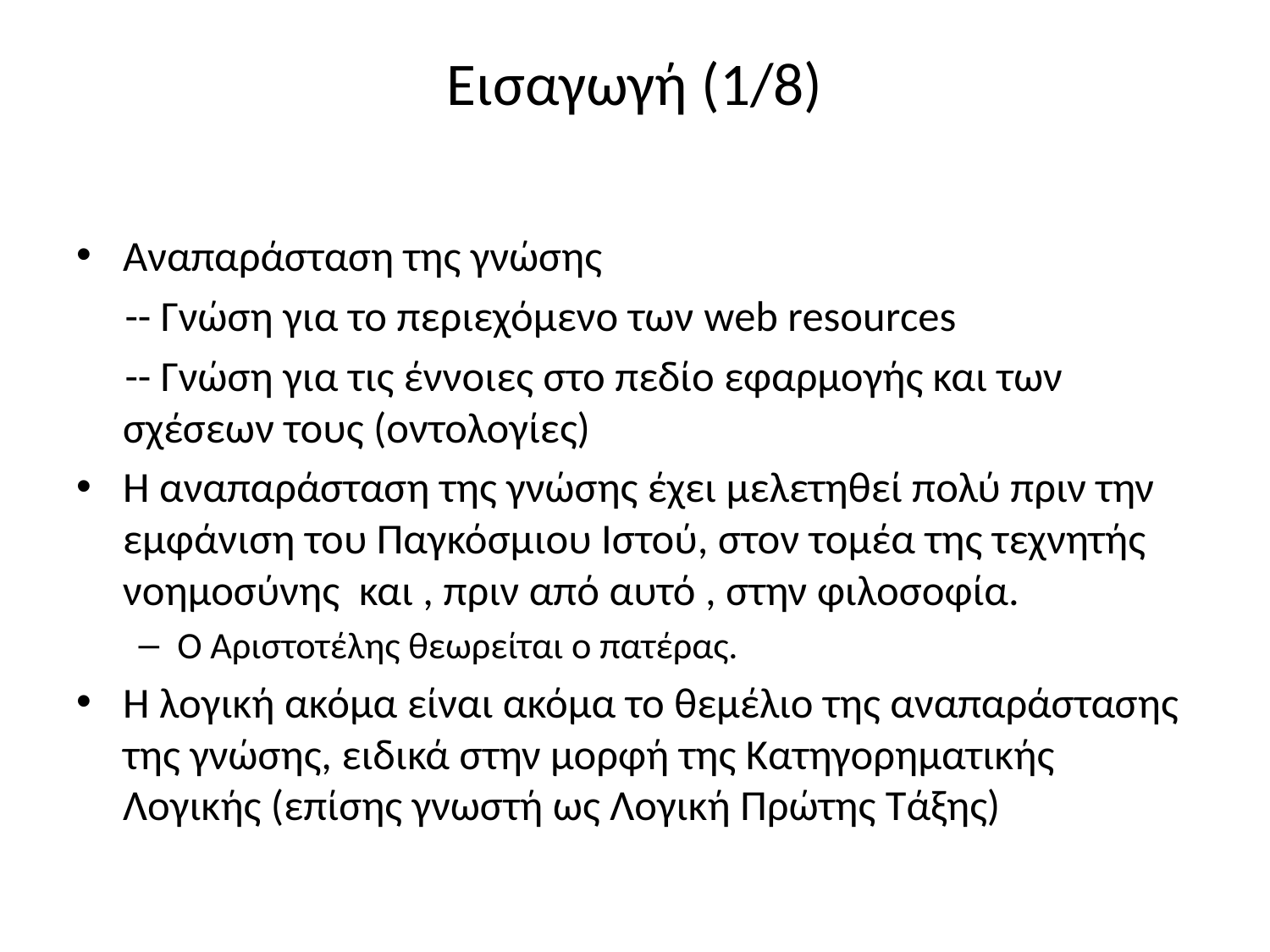

# Εισαγωγή (1/8)
Αναπαράσταση της γνώσης
     -- Γνώση για το περιεχόμενο των web resources
     -- Γνώση για τις έννοιες στο πεδίο εφαρμογής και των σχέσεων τους (οντολογίες)
Η αναπαράσταση της γνώσης έχει μελετηθεί πολύ πριν την εμφάνιση του Παγκόσμιου Ιστού, στον τομέα της τεχνητής νοημοσύνης  και , πριν από αυτό , στην φιλοσοφία.
Ο Αριστοτέλης θεωρείται ο πατέρας.
Η λογική ακόμα είναι ακόμα το θεμέλιο της αναπαράστασης της γνώσης, ειδικά στην μορφή της Κατηγορηματικής  Λογικής (επίσης γνωστή ως Λογική Πρώτης Τάξης)